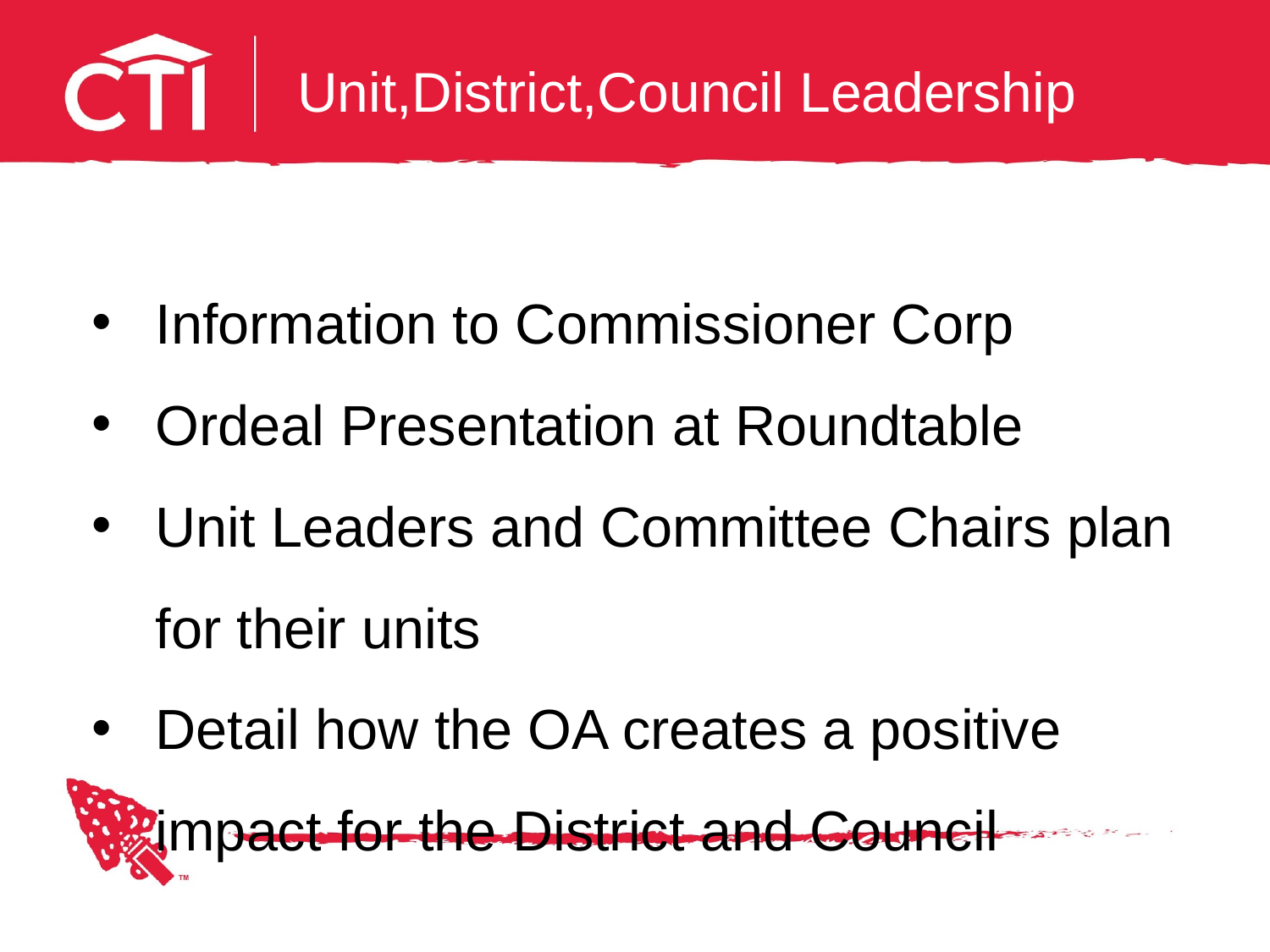

# Unit,District,Council Leadership
Information to Commissioner Corp
Ordeal Presentation at Roundtable
Unit Leaders and Committee Chairs plan for their units
Detail how the OA creates a positive impact for the District and Council